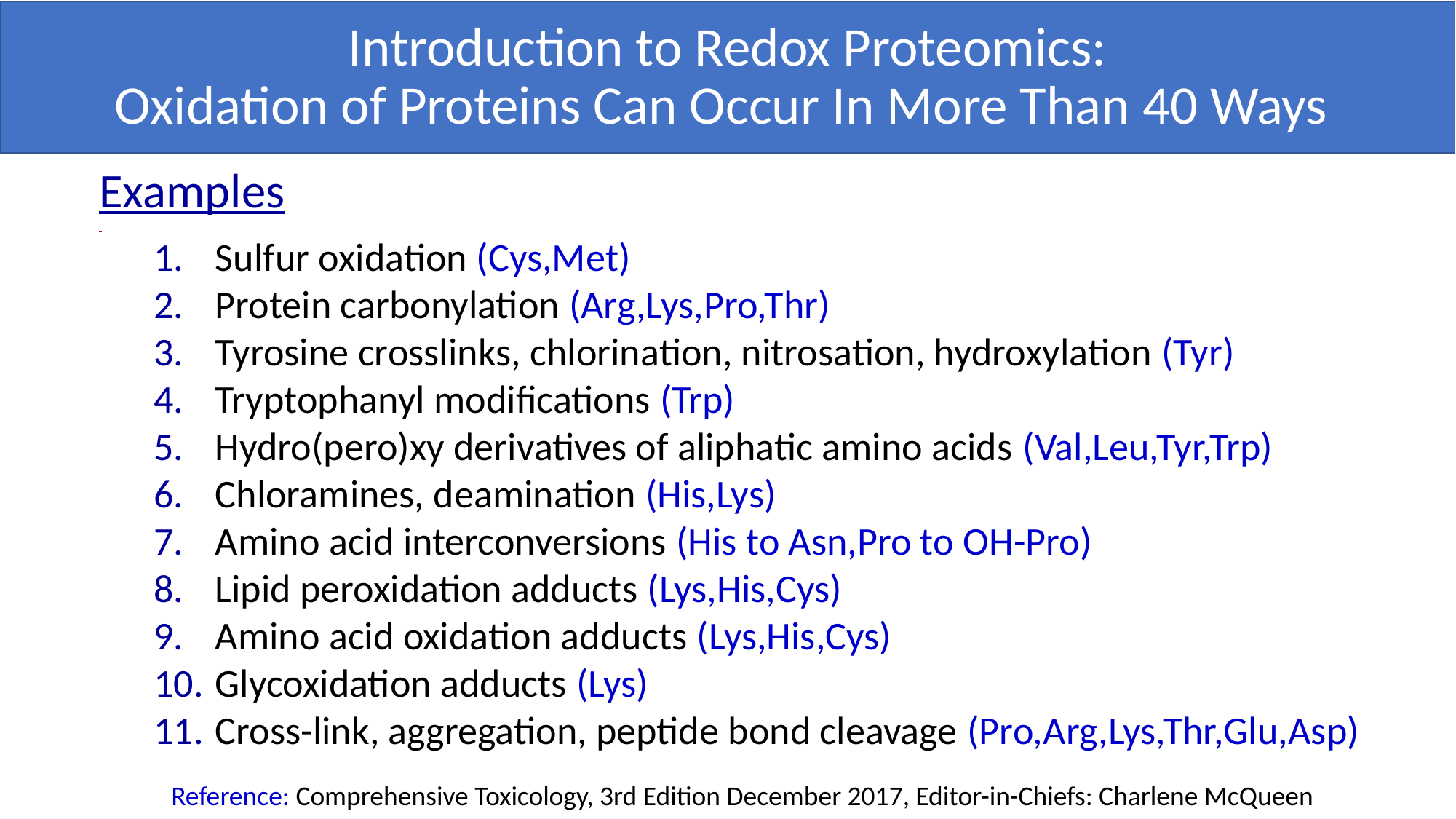

Introduction to Redox Proteomics:
Oxidation of Proteins Can Occur In More Than 40 Ways
Examples

Sulfur oxidation (Cys,Met)
Protein carbonylation (Arg,Lys,Pro,Thr)
Tyrosine crosslinks, chlorination, nitrosation, hydroxylation (Tyr)
Tryptophanyl modifications (Trp)
Hydro(pero)xy derivatives of aliphatic amino acids (Val,Leu,Tyr,Trp)
Chloramines, deamination (His,Lys)
Amino acid interconversions (His to Asn,Pro to OH-Pro)
Lipid peroxidation adducts (Lys,His,Cys)
Amino acid oxidation adducts (Lys,His,Cys)
Glycoxidation adducts (Lys)
Cross-link, aggregation, peptide bond cleavage (Pro,Arg,Lys,Thr,Glu,Asp)
Reference: Comprehensive Toxicology, 3rd Edition December 2017, Editor-in-Chiefs: Charlene McQueen